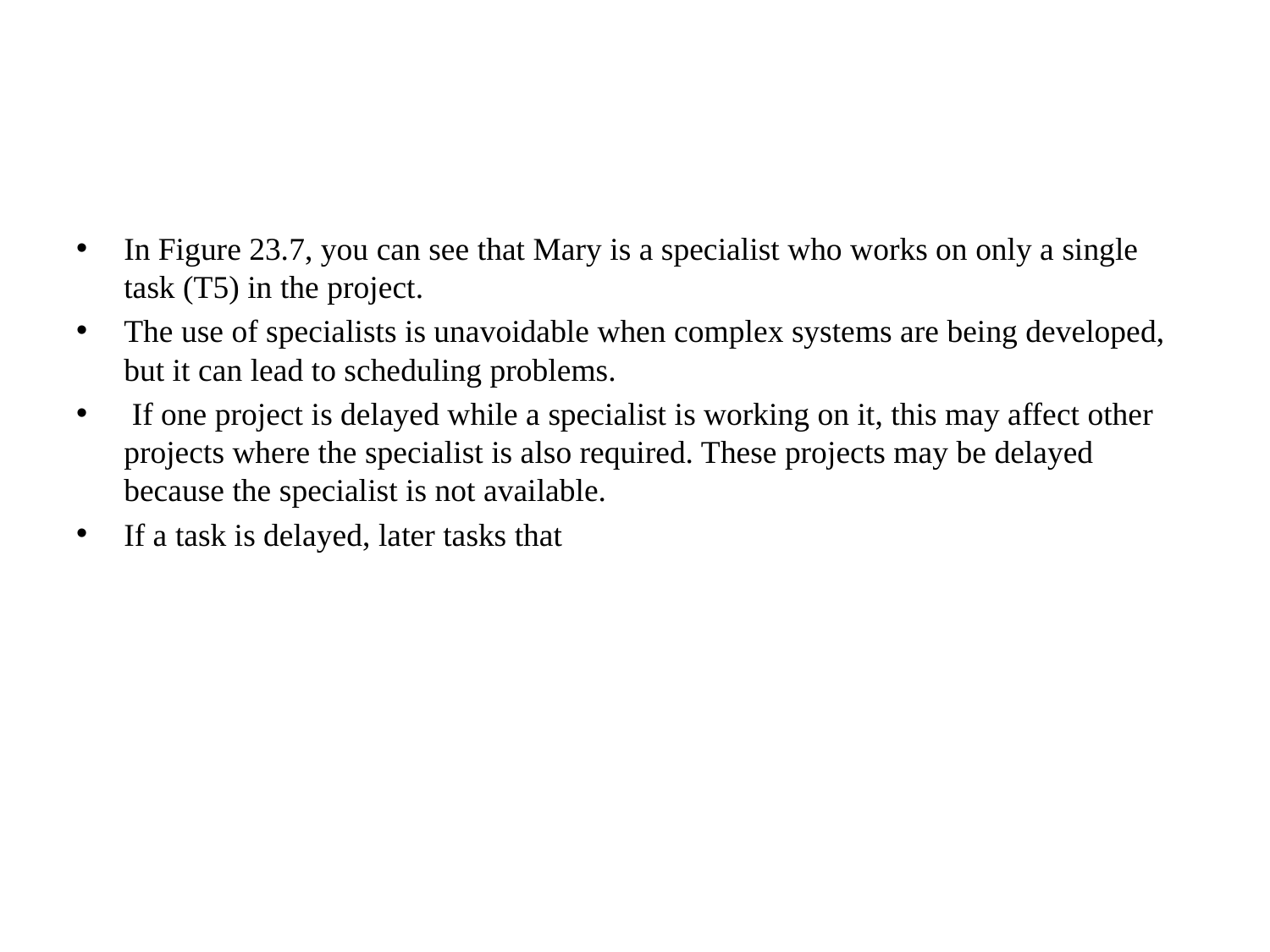

#
In Figure 23.7, you can see that Mary is a specialist who works on only a single task (T5) in the project.
The use of specialists is unavoidable when complex systems are being developed, but it can lead to scheduling problems.
 If one project is delayed while a specialist is working on it, this may affect other projects where the specialist is also required. These projects may be delayed because the specialist is not available.
If a task is delayed, later tasks that